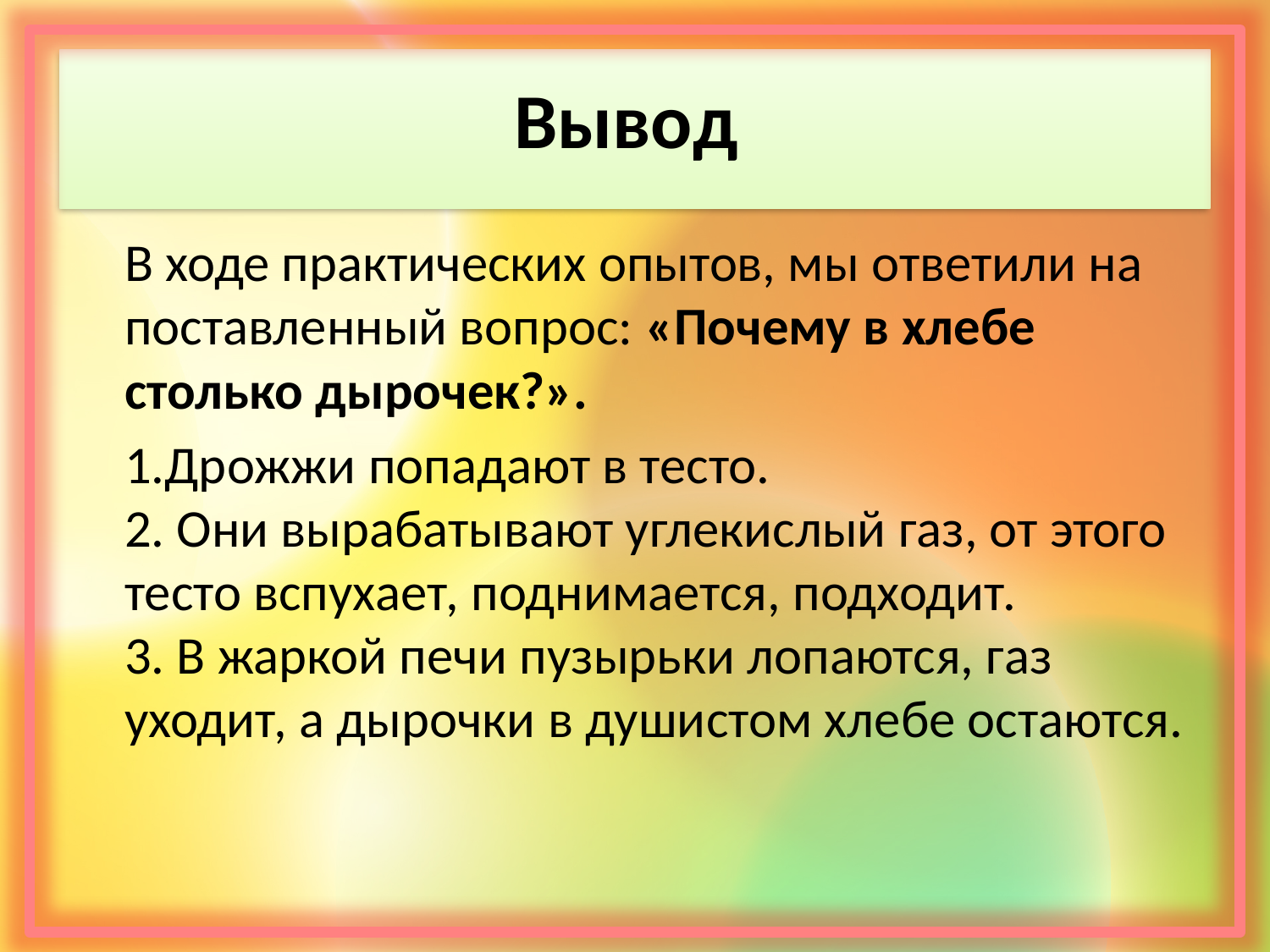

# Вывод
    В ходе практических опытов, мы ответили на поставленный вопрос: «Почему в хлебе столько дырочек?».
    1.Дрожжи попадают в тесто.
2. Они вырабатывают углекислый газ, от этого тесто вспухает, поднимается, подходит.
3. В жаркой печи пузырьки лопаются, газ уходит, а дырочки в душистом хлебе остаются.